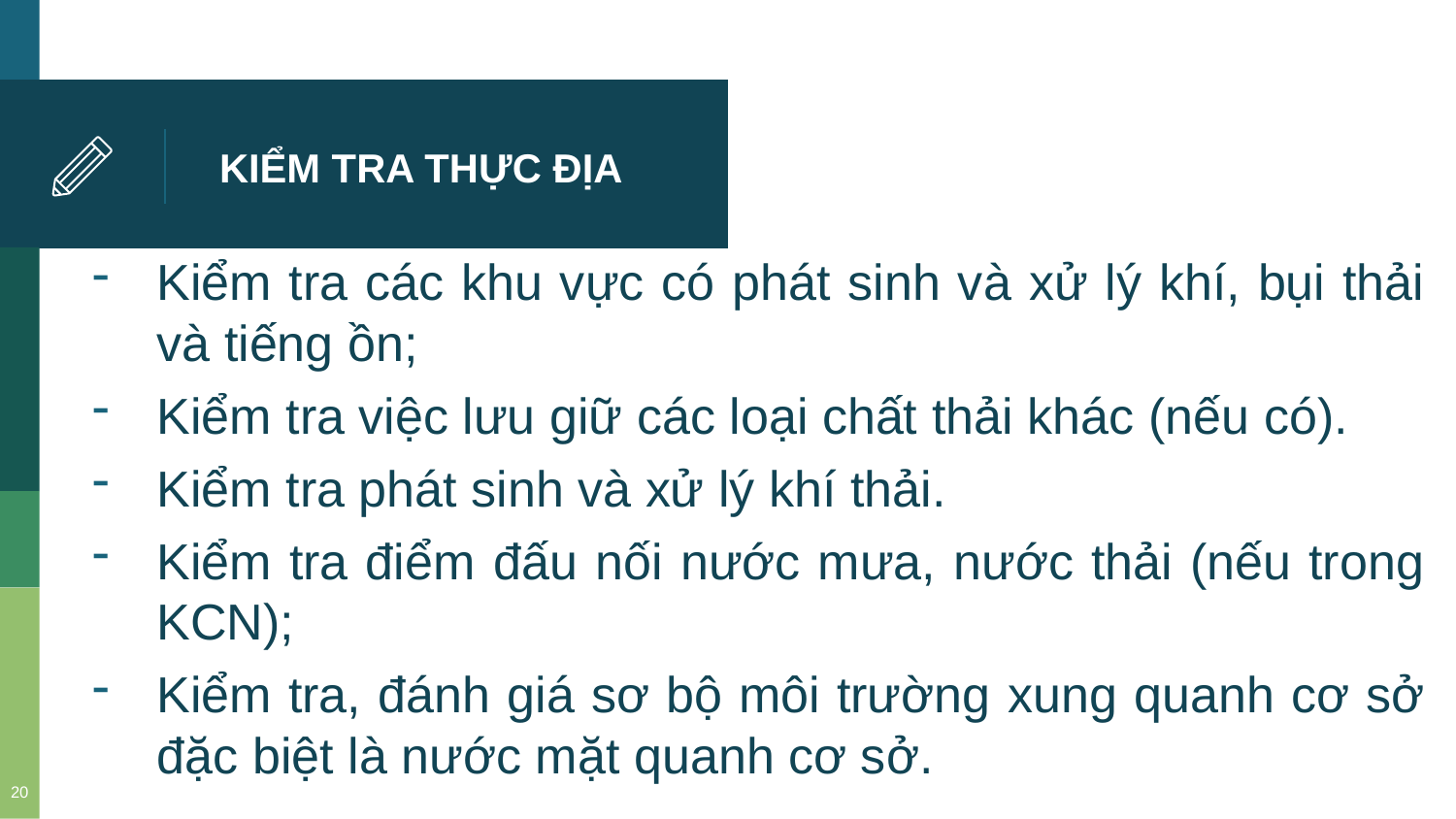

# KIỂM TRA THỰC ĐỊA

Kiểm tra các khu vực có phát sinh và xử lý khí, bụi thải và tiếng ồn;
Kiểm tra việc lưu giữ các loại chất thải khác (nếu có).
Kiểm tra phát sinh và xử lý khí thải.
Kiểm tra điểm đấu nối nước mưa, nước thải (nếu trong KCN);
Kiểm tra, đánh giá sơ bộ môi trường xung quanh cơ sở đặc biệt là nước mặt quanh cơ sở.

20